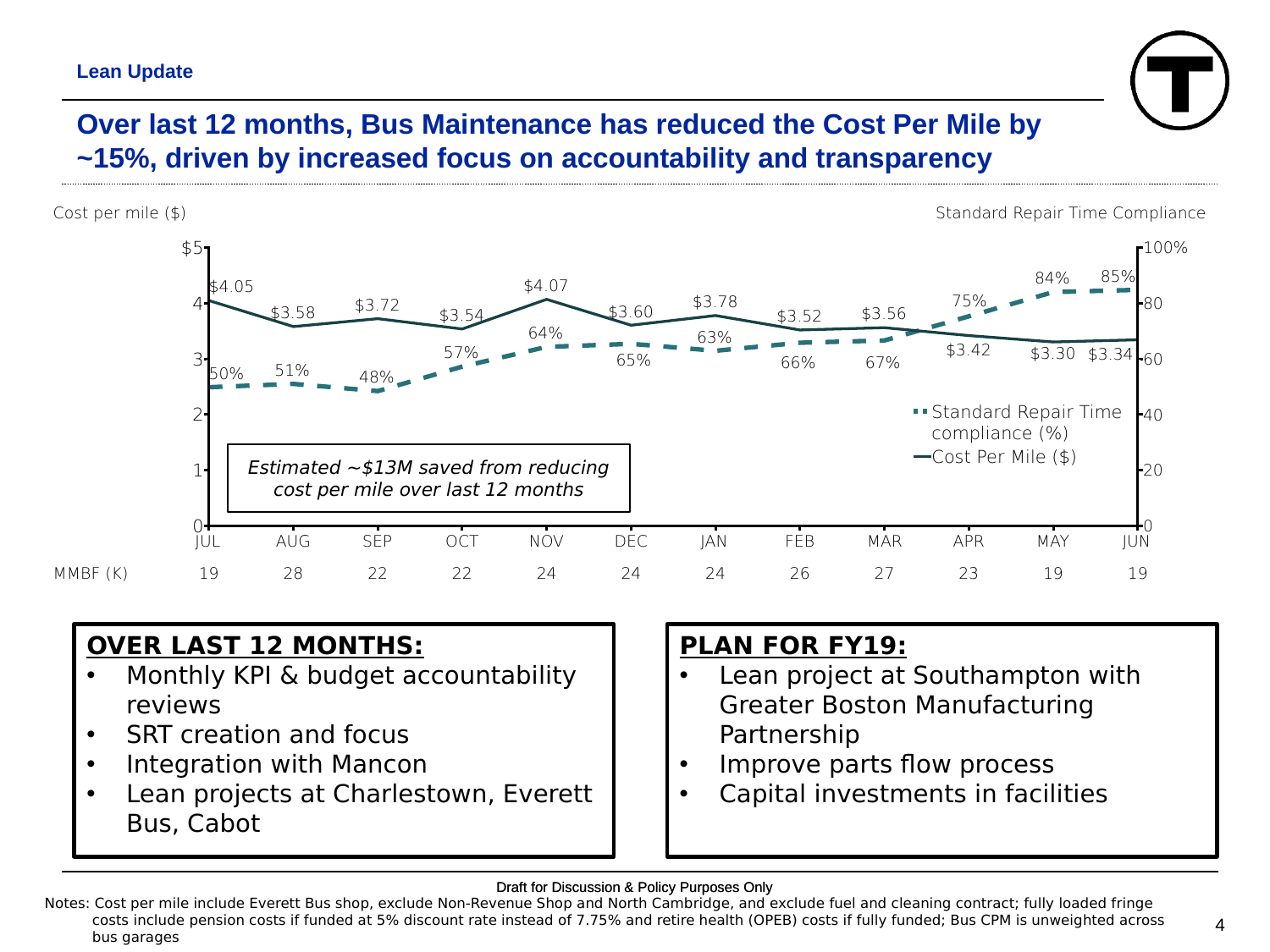

Lean Update

# Over last 12 months, Bus Maintenance has reduced the Cost Per Mile by ~15%, driven by increased focus on accountability and transparency

Estimated ~$13M saved from reducing cost per mile over last 12 months
OVER LAST 12 MONTHS:
Monthly KPI & budget accountability reviews
SRT creation and focus
Integration with Mancon
Lean projects at Charlestown, Everett Bus, Cabot
PLAN FOR FY19:
Lean project at Southampton with Greater Boston Manufacturing Partnership
Improve parts flow process
Capital investments in facilities

Notes: Cost per mile include Everett Bus shop, exclude Non-Revenue Shop and North Cambridge, and exclude fuel and cleaning contract; fully loaded fringe costs include pension costs if funded at 5% discount rate instead of 7.75% and retire health (OPEB) costs if fully funded; Bus CPM is unweighted across bus garages